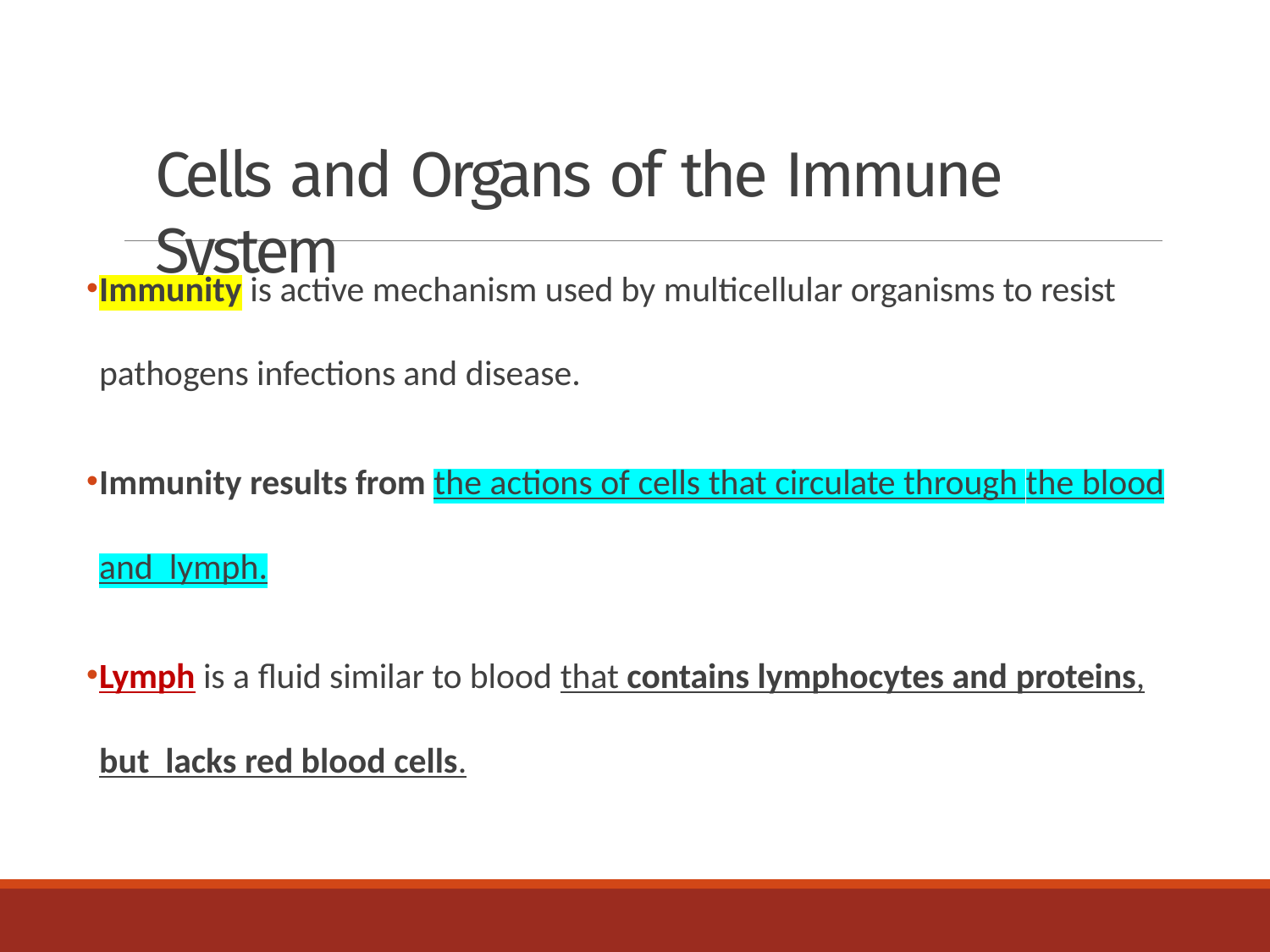

# Cells and Organs of the Immune System
Immunity is active mechanism used by multicellular organisms to resist

pathogens infections and disease.
Immunity results from the actions of cells that circulate through the blood and  lymph.
Lymph is a fluid similar to blood that contains lymphocytes and proteins, but  lacks red blood cells.